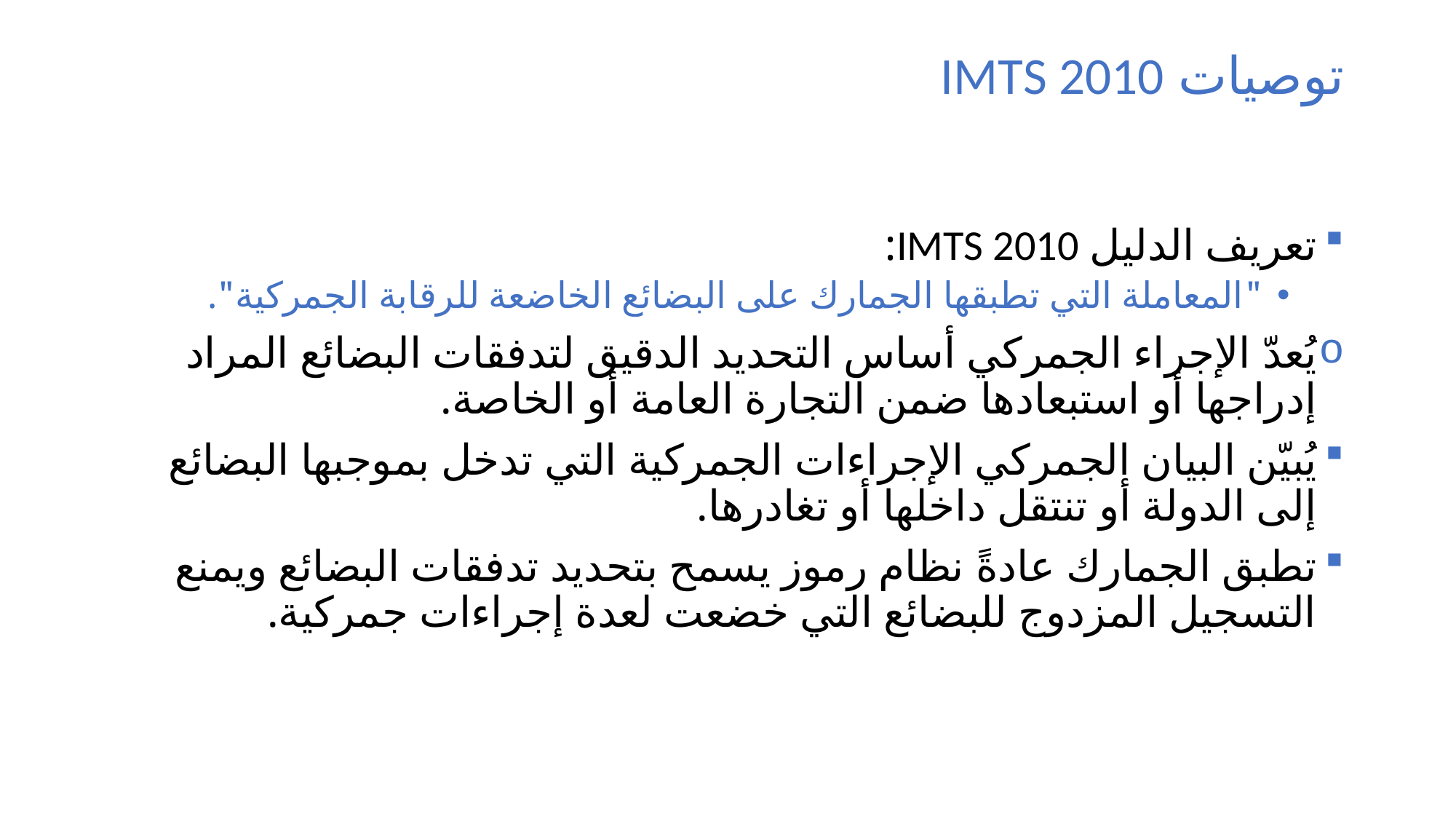

# توصيات IMTS 2010
تعريف الدليل IMTS 2010:
"المعاملة التي تطبقها الجمارك على البضائع الخاضعة للرقابة الجمركية".
يُعدّ الإجراء الجمركي أساس التحديد الدقيق لتدفقات البضائع المراد إدراجها أو استبعادها ضمن التجارة العامة أو الخاصة.
يُبيّن البيان الجمركي الإجراءات الجمركية التي تدخل بموجبها البضائع إلى الدولة أو تنتقل داخلها أو تغادرها.
تطبق الجمارك عادةً نظام رموز يسمح بتحديد تدفقات البضائع ويمنع التسجيل المزدوج للبضائع التي خضعت لعدة إجراءات جمركية.